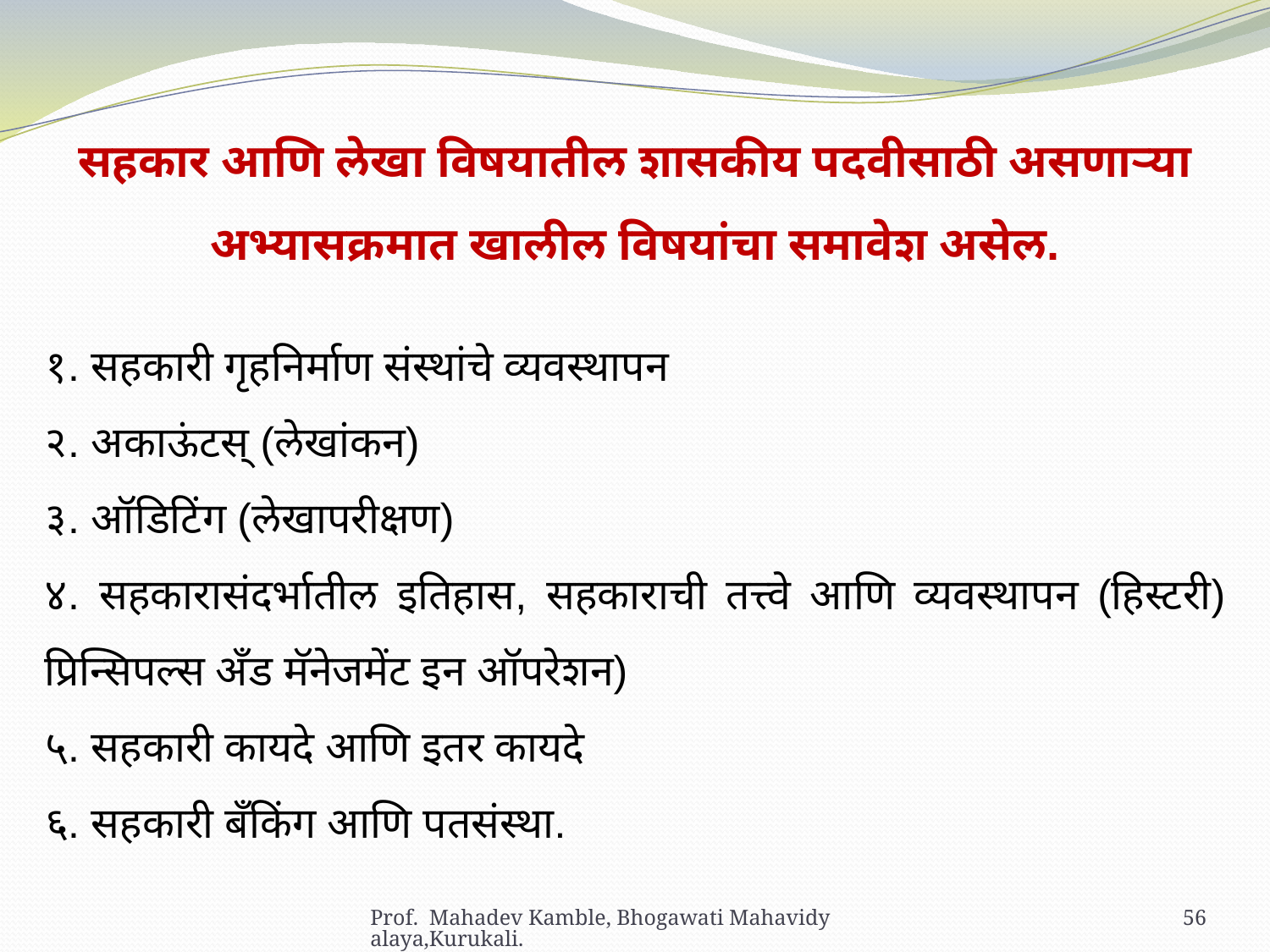

सहकार आणि लेखा विषयातील शासकीय पदवीसाठी असणाऱ्या अभ्यासक्रमात खालील विषयांचा समावेश असेल.

१. सहकारी गृहनिर्माण संस्थांचे व्यवस्थापन
२. अकाऊंटस् (लेखांकन)
३. ऑडिटिंग (लेखापरीक्षण)
४. सहकारासंदर्भातील इतिहास, सहकाराची तत्त्वे आणि व्यवस्थापन (हिस्टरी) प्रिन्सिपल्स अँड मॅनेजमेंट इन ऑपरेशन)
५. सहकारी कायदे आणि इतर कायदे
६. सहकारी बँकिंग आणि पतसंस्था.
Prof.  Mahadev Kamble, Bhogawati Mahavidyalaya,Kurukali.
56